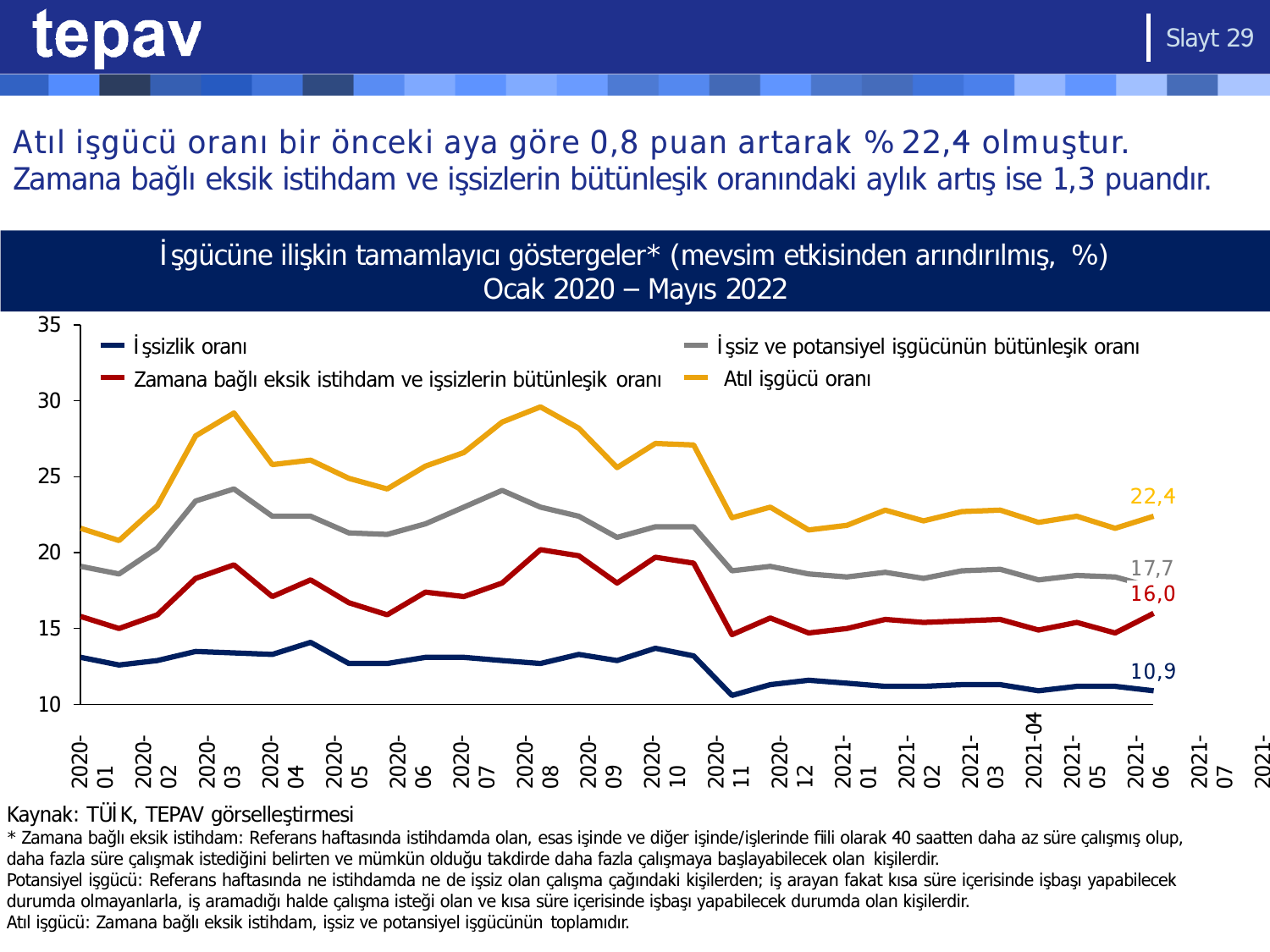

Slayt 29
# Atıl işgücü oranı bir önceki aya göre 0,8 puan artarak %22,4 olmuştur.
Zamana bağlı eksik istihdam ve işsizlerin bütünleşik oranındaki aylık artış ise 1,3 puandır.

İşgücüne ilişkin tamamlayıcı göstergeler* (mevsim etkisinden arındırılmış, %)
Ocak 2020 – Mayıs 2022
35

İşsizlik oranı
Zamana bağlı eksik istihdam ve işsizlerin bütünleşik oranı
İşsiz ve potansiyel işgücünün bütünleşik oranı  Atıl işgücü oranı

30

25
22,4
20
17,7
16,0

15
10,9
10
2020-01
2020-02
2020-03
2020-04
2020-05
2020-06
2020-07
2020-08
2020-09
2020-10
2020-11
2020-12
2021-01
2021-02
2021-03
2021-04
2021-05
2021-06
2021-07
2021-08
2021-09
2021-10
2021-11
2021-12
2022-01
2022-02
2022-03
2022-04
2022-05
Kaynak: TÜİK, TEPAV görselleştirmesi
* Zamana bağlı eksik istihdam: Referans haftasında istihdamda olan, esas işinde ve diğer işinde/işlerinde fiili olarak 40 saatten daha az süre çalışmış olup,  daha fazla süre çalışmak istediğini belirten ve mümkün olduğu takdirde daha fazla çalışmaya başlayabilecek olan kişilerdir.
Potansiyel işgücü: Referans haftasında ne istihdamda ne de işsiz olan çalışma çağındaki kişilerden; iş arayan fakat kısa süre içerisinde işbaşı yapabilecek
durumda olmayanlarla, iş aramadığı halde çalışma isteği olan ve kısa süre içerisinde işbaşı yapabilecek durumda olan kişilerdir.  Atıl işgücü: Zamana bağlı eksik istihdam, işsiz ve potansiyel işgücünün toplamıdır.